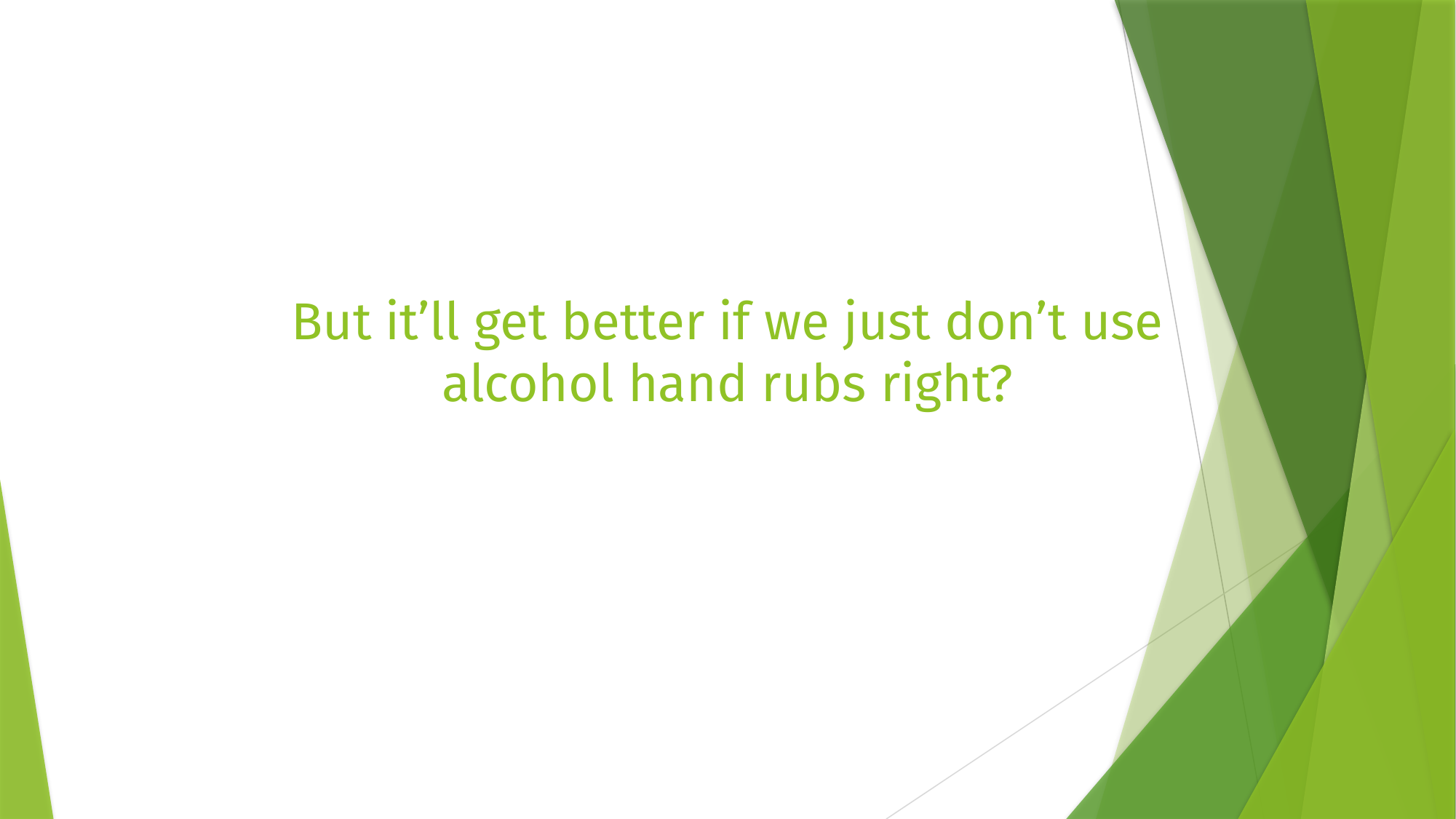

# But it’ll get better if we just don’t use alcohol hand rubs right?
BMD/BOWL/0416/0009